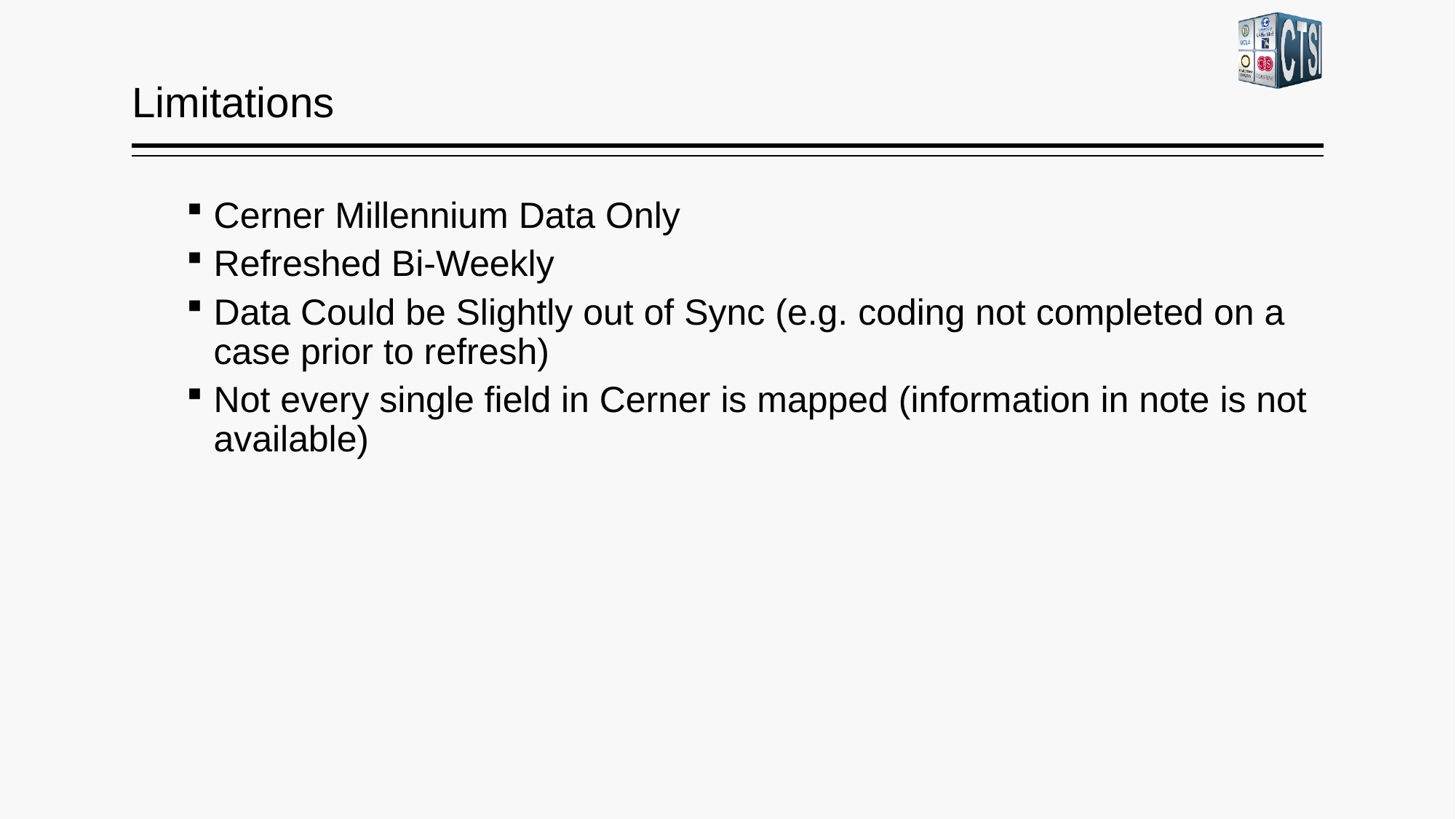

# Limitations
Cerner Millennium Data Only
Refreshed Bi-Weekly
Data Could be Slightly out of Sync (e.g. coding not completed on a case prior to refresh)
Not every single field in Cerner is mapped (information in note is not available)